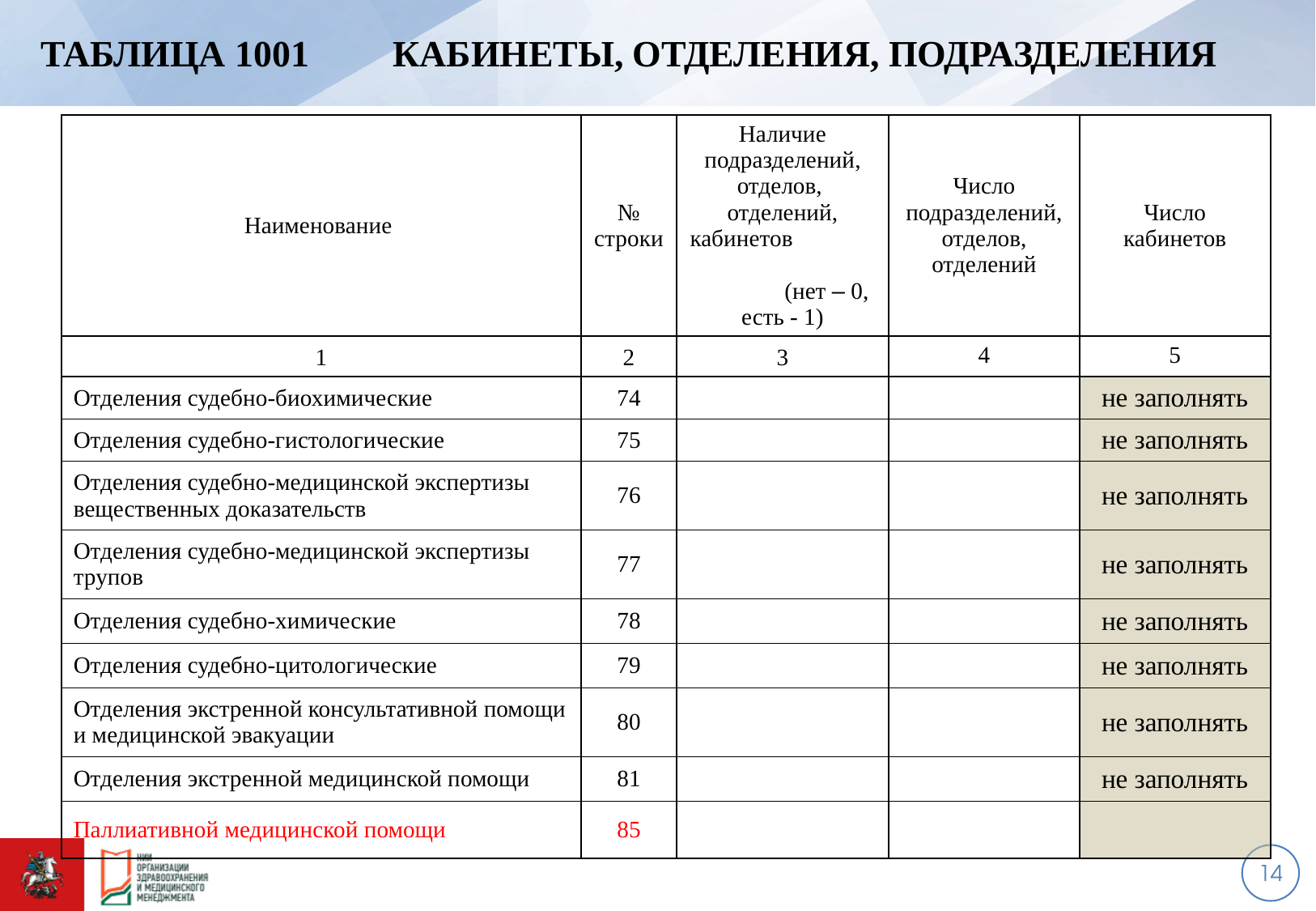

# Таблица 1001         Кабинеты, отделения, подразделения
| Наименование | № строки | Наличие подразделений, отделов, отделений, кабинетов (нет – 0, есть - 1) | Число подразделений, отделов, отделений | Число кабинетов |
| --- | --- | --- | --- | --- |
| 1 | 2 | 3 | 4 | 5 |
| Отделения судебно-биохимические | 74 |  |  | не заполнять |
| Отделения судебно-гистологические | 75 |  |  | не заполнять |
| Отделения судебно-медицинской экспертизы вещественных доказательств | 76 |  |  | не заполнять |
| Отделения судебно-медицинской экспертизы трупов | 77 |  |  | не заполнять |
| Отделения судебно-химические | 78 |  |  | не заполнять |
| Отделения судебно-цитологические | 79 |  |  | не заполнять |
| Отделения экстренной консультативной помощи и медицинской эвакуации | 80 |  |  | не заполнять |
| Отделения экстренной медицинской помощи | 81 |  |  | не заполнять |
| Паллиативной медицинской помощи | 85 |  |  |  |